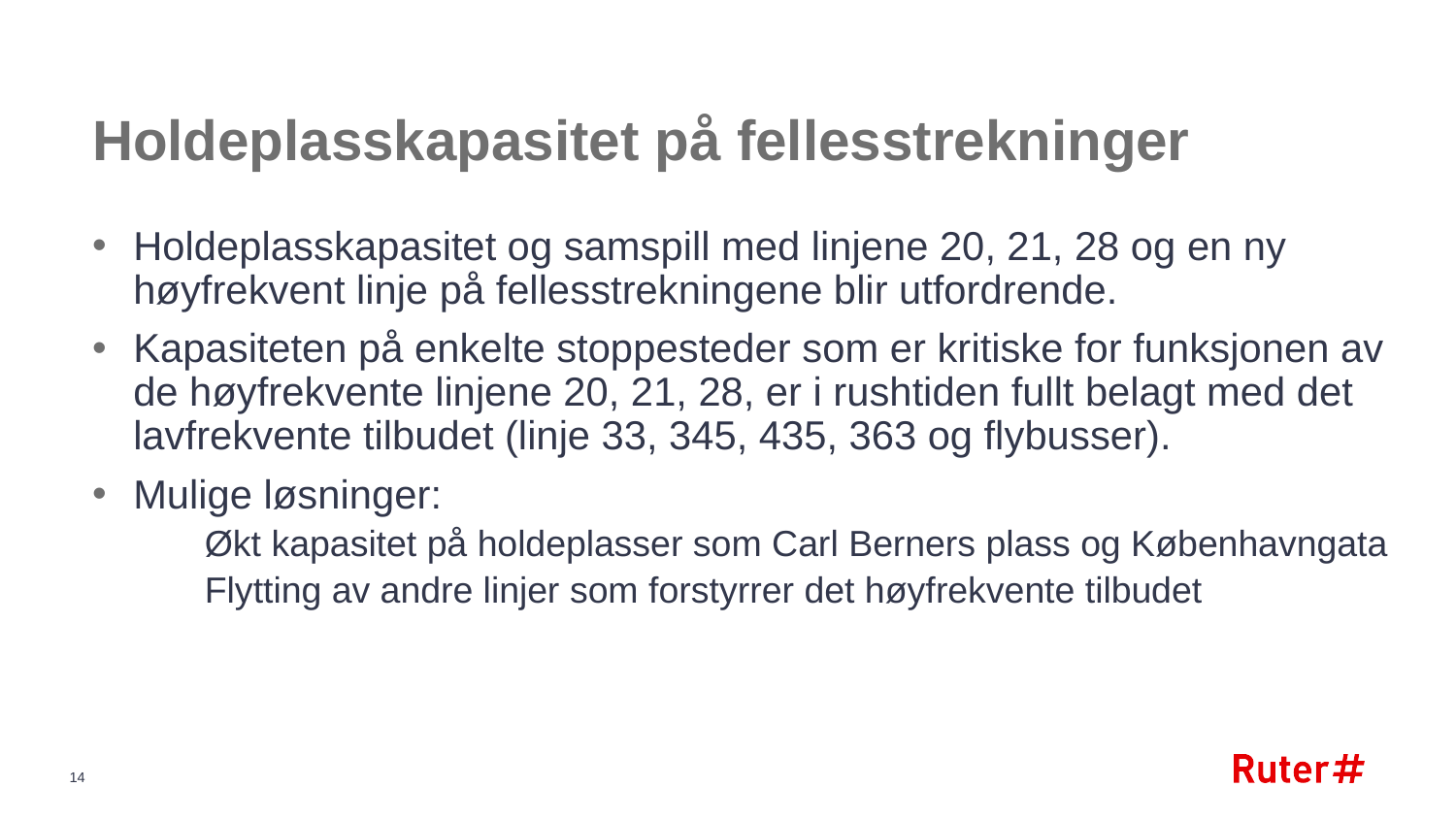

# Holdeplasskapasitet på fellesstrekninger
Holdeplasskapasitet og samspill med linjene 20, 21, 28 og en ny høyfrekvent linje på fellesstrekningene blir utfordrende.
Kapasiteten på enkelte stoppesteder som er kritiske for funksjonen av de høyfrekvente linjene 20, 21, 28, er i rushtiden fullt belagt med det lavfrekvente tilbudet (linje 33, 345, 435, 363 og flybusser).
Mulige løsninger:
Økt kapasitet på holdeplasser som Carl Berners plass og Københavngata
Flytting av andre linjer som forstyrrer det høyfrekvente tilbudet
14